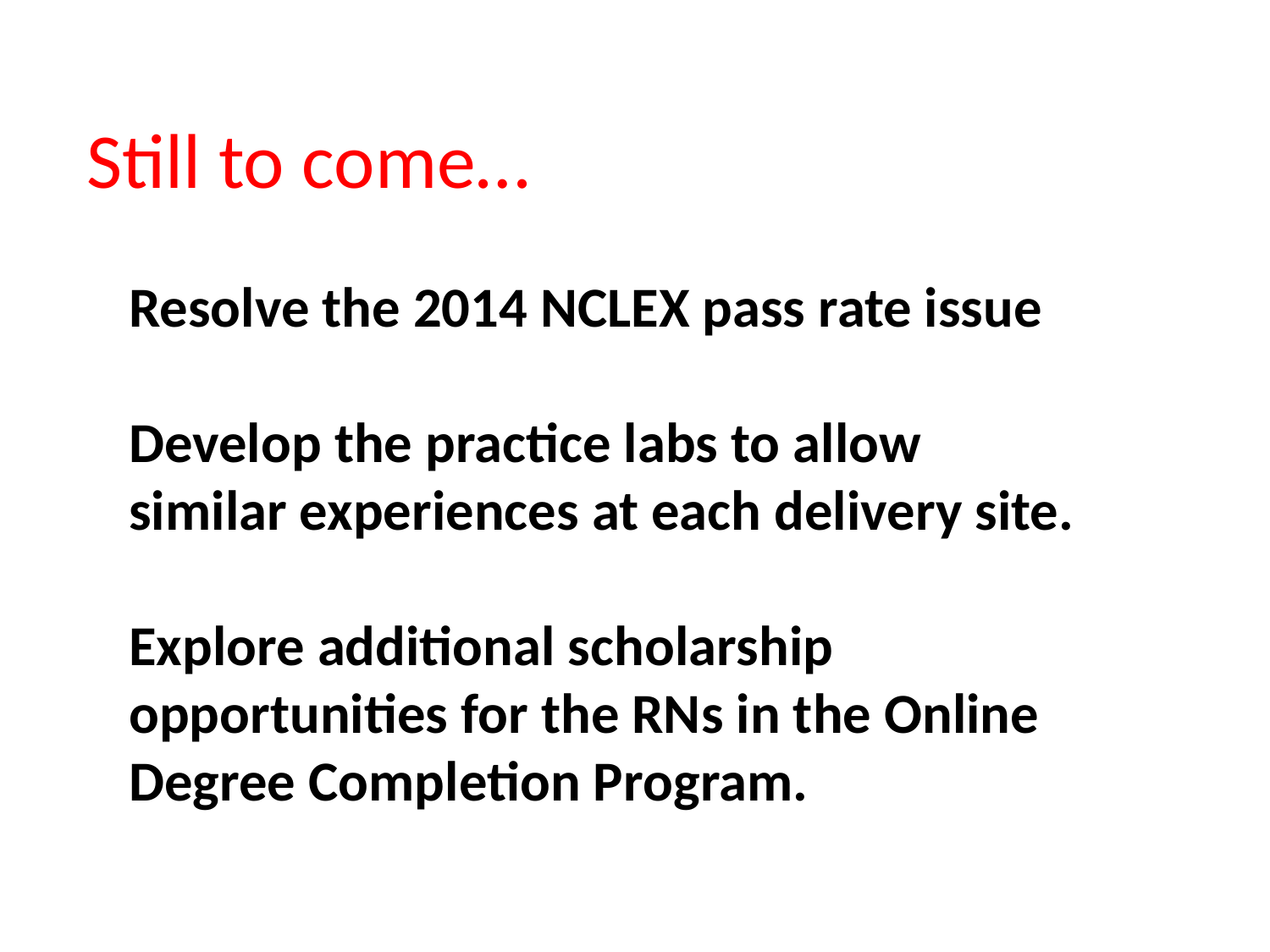

Still to come…
Resolve the 2014 NCLEX pass rate issue

Develop the practice labs to allow similar experiences at each delivery site.

Explore additional scholarship opportunities for the RNs in the Online Degree Completion Program.